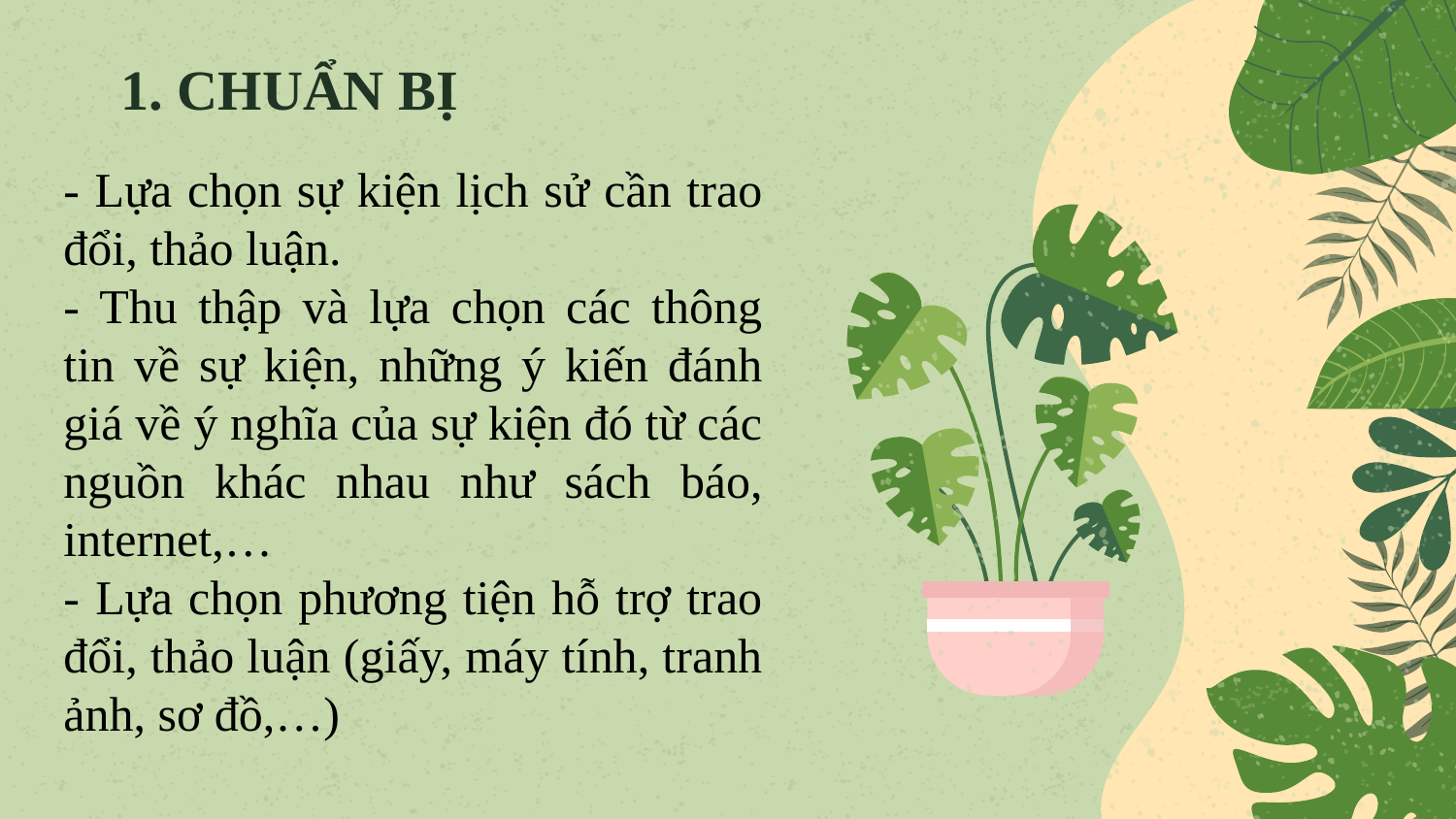

# 1. CHUẨN BỊ

- Lựa chọn sự kiện lịch sử cần trao đổi, thảo luận.
- Thu thập và lựa chọn các thông tin về sự kiện, những ý kiến đánh giá về ý nghĩa của sự kiện đó từ các nguồn khác nhau như sách báo, internet,…
- Lựa chọn phương tiện hỗ trợ trao đổi, thảo luận (giấy, máy tính, tranh ảnh, sơ đồ,…)